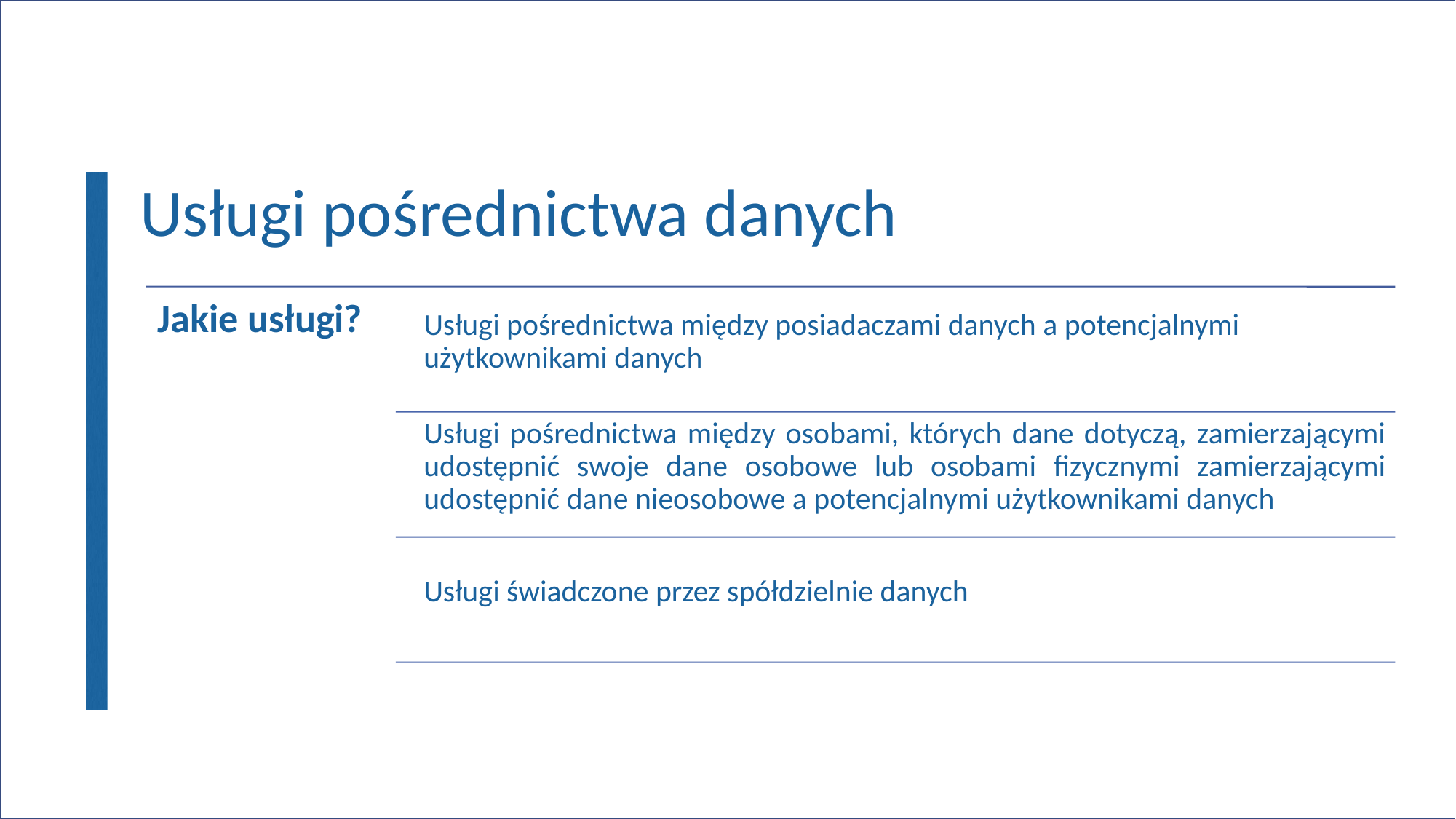

# Usługi pośrednictwa danych
Jakie usługi?

Usługi pośrednictwa między posiadaczami danych a potencjalnymi użytkownikami danych
Usługi pośrednictwa między osobami, których dane dotyczą, zamierzającymi udostępnić swoje dane osobowe lub osobami fizycznymi zamierzającymi udostępnić dane nieosobowe a potencjalnymi użytkownikami danych
Usługi świadczone przez spółdzielnie danych